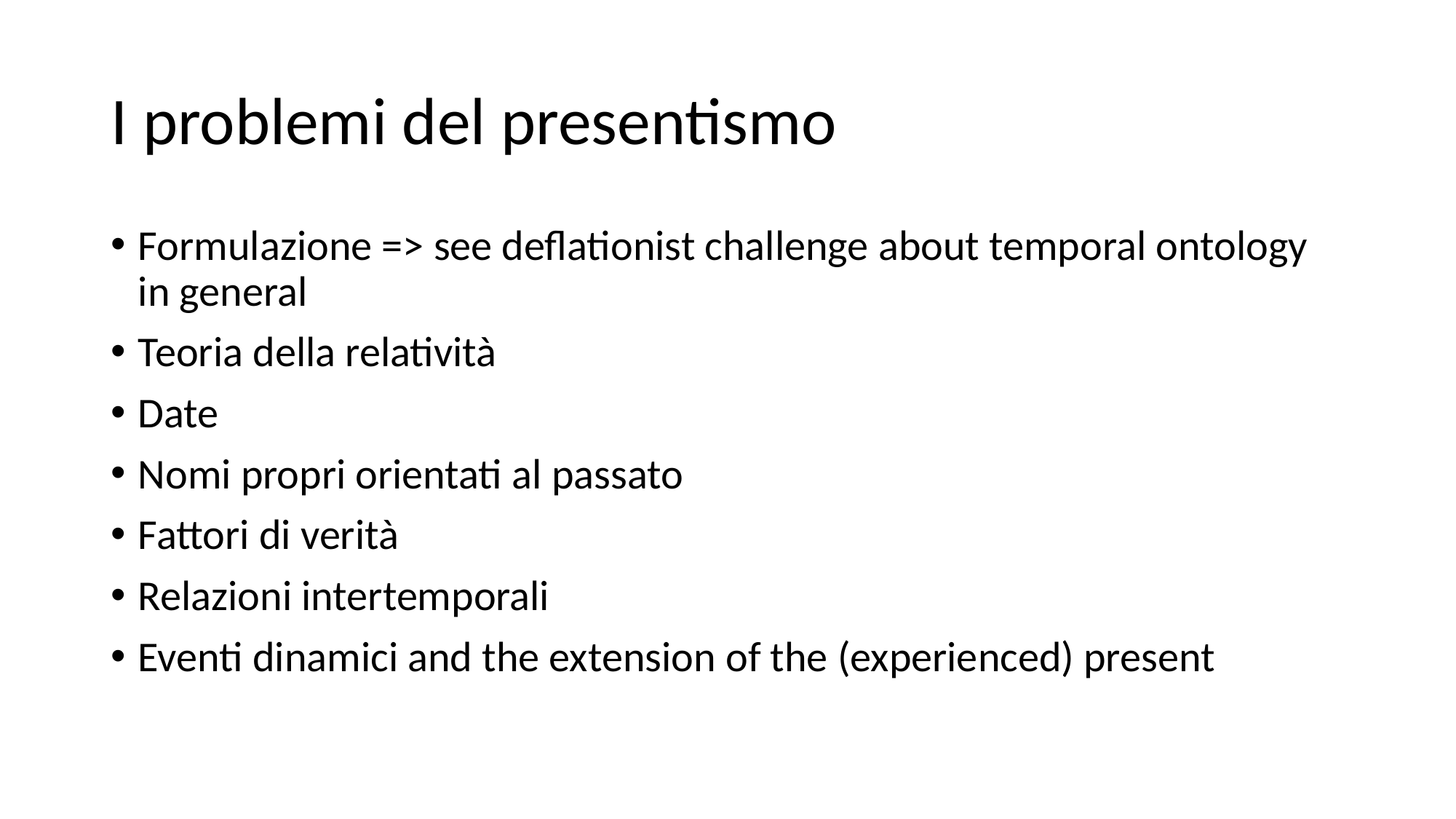

# I problemi del presentismo
Formulazione => see deflationist challenge about temporal ontology in general
Teoria della relatività
Date
Nomi propri orientati al passato
Fattori di verità
Relazioni intertemporali
Eventi dinamici and the extension of the (experienced) present